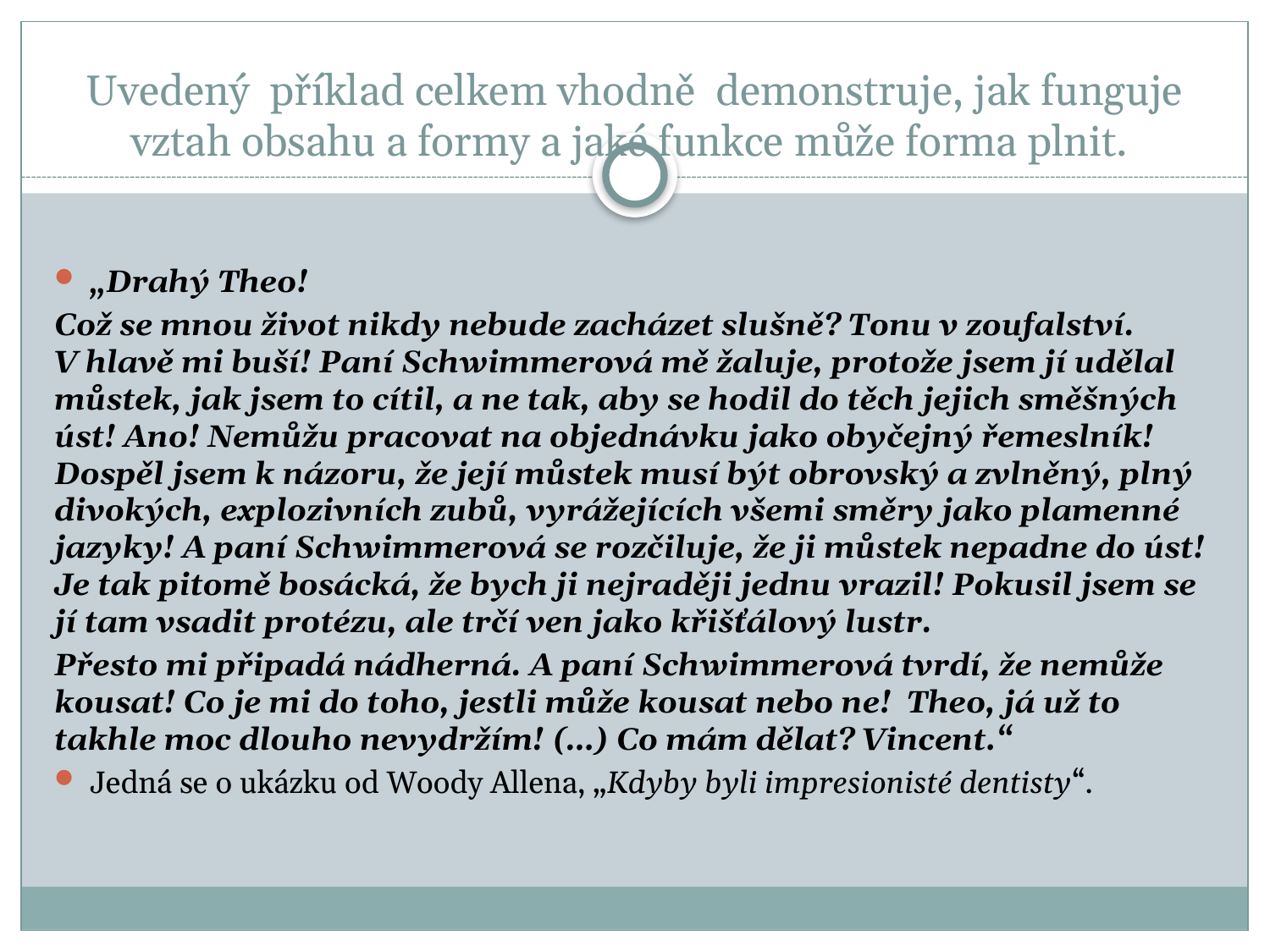

# Uvedený  příklad celkem vhodně  demonstruje, jak funguje vztah obsahu a formy a jaké funkce může forma plnit.

„Drahý Theo!
Což se mnou život nikdy nebude zacházet slušně? Tonu v zoufalství. V hlavě mi buší! Paní Schwimmerová mě žaluje, protože jsem jí udělal můstek, jak jsem to cítil, a ne tak, aby se hodil do těch jejich směšných úst! Ano! Nemůžu pracovat na objednávku jako obyčejný řemeslník!   Dospěl jsem k názoru, že její můstek musí být obrovský a zvlněný, plný divokých, explozivních zubů, vyrážejících všemi směry jako plamenné jazyky! A paní Schwimmerová se rozčiluje, že ji můstek nepadne do úst! Je tak pitomě bosácká, že bych ji nejraději jednu vrazil! Pokusil jsem se jí tam vsadit protézu, ale trčí ven jako křišťálový lustr.
Přesto mi připadá nádherná. A paní Schwimmerová tvrdí, že nemůže kousat! Co je mi do toho, jestli může kousat nebo ne!  Theo, já už to takhle moc dlouho nevydržím! (…) Co mám dělat? Vincent.“
Jedná se o ukázku od Woody Allena, „Kdyby byli impresionisté dentisty“.